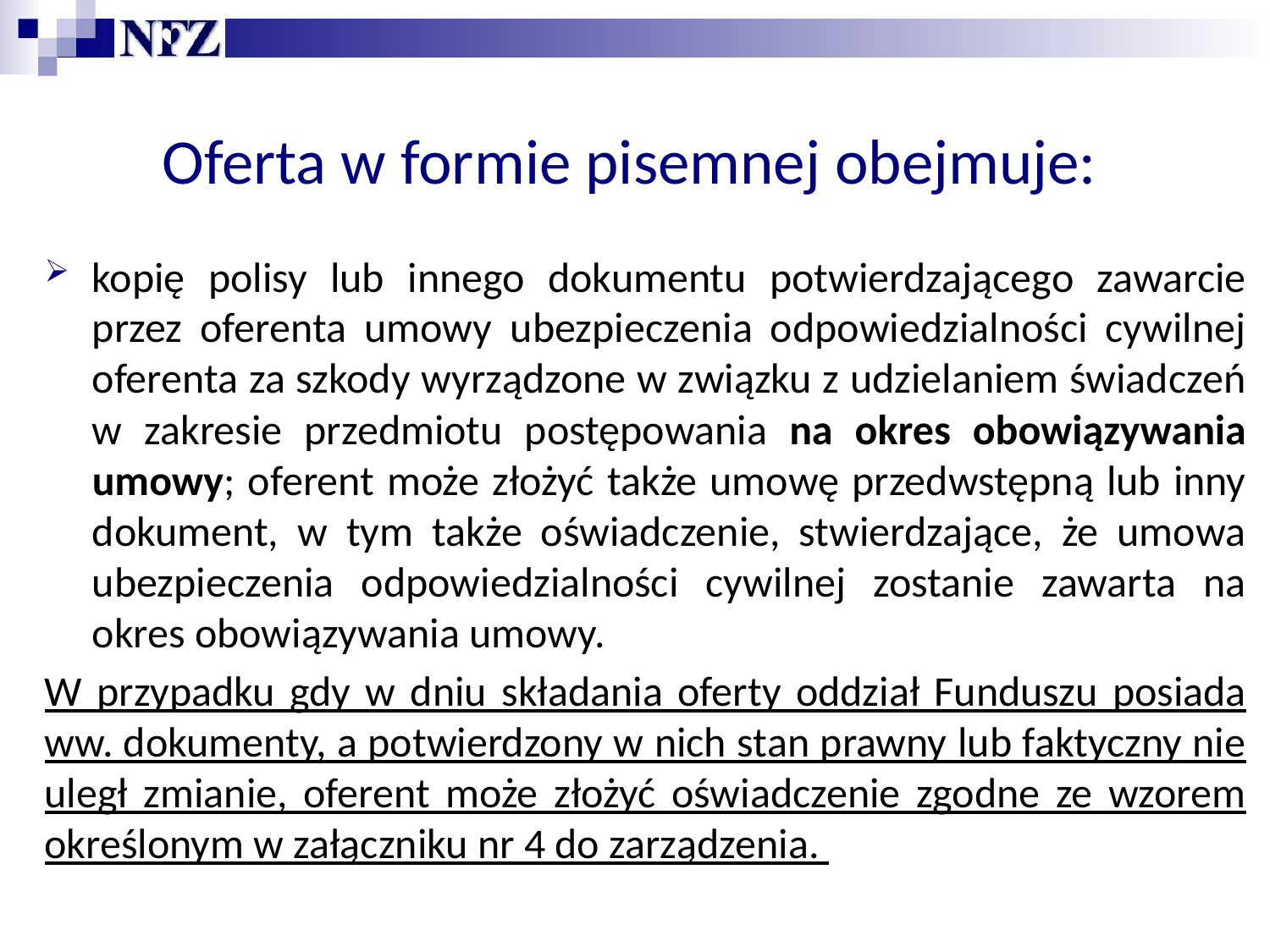

# Oferta w formie pisemnej obejmuje:
kopię polisy lub innego dokumentu potwierdzającego zawarcie przez oferenta umowy ubezpieczenia odpowiedzialności cywilnej oferenta za szkody wyrządzone w związku z udzielaniem świadczeń w zakresie przedmiotu postępowania na okres obowiązywania umowy; oferent może złożyć także umowę przedwstępną lub inny dokument, w tym także oświadczenie, stwierdzające, że umowa ubezpieczenia odpowiedzialności cywilnej zostanie zawarta na okres obowiązywania umowy.
W przypadku gdy w dniu składania oferty oddział Funduszu posiada ww. dokumenty, a potwierdzony w nich stan prawny lub faktyczny nie uległ zmianie, oferent może złożyć oświadczenie zgodne ze wzorem określonym w załączniku nr 4 do zarządzenia.